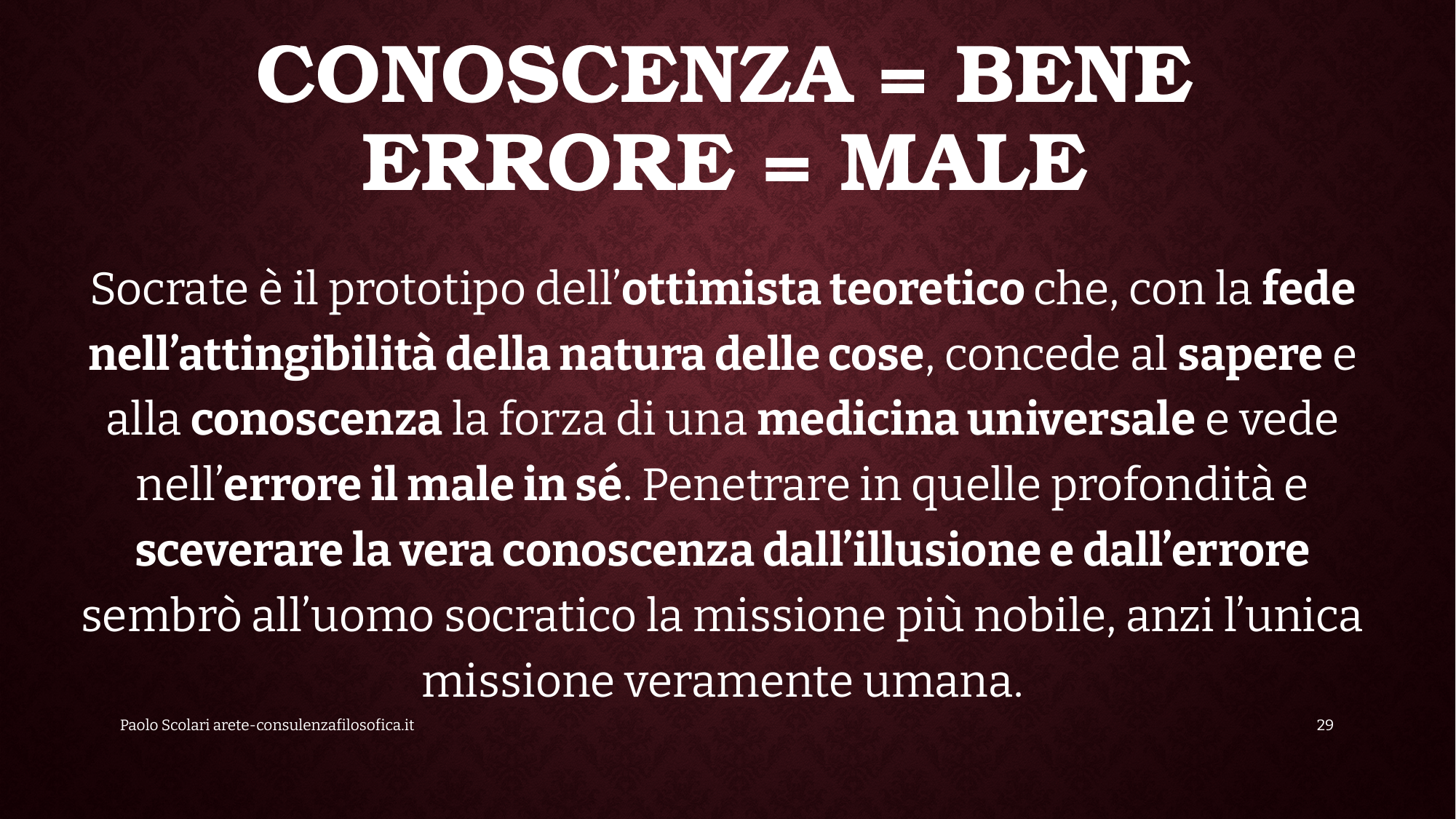

# CONOSCENZA = BENE ERRORE = MALE
Socrate è il prototipo dell’ottimista teoretico che, con la fede nell’attingibilità della natura delle cose, concede al sapere e alla conoscenza la forza di una medicina universale e vede nell’errore il male in sé. Penetrare in quelle profondità e sceverare la vera conoscenza dall’illusione e dall’errore sembrò all’uomo socratico la missione più nobile, anzi l’unica missione veramente umana.
Paolo Scolari arete-consulenzafilosofica.it
29